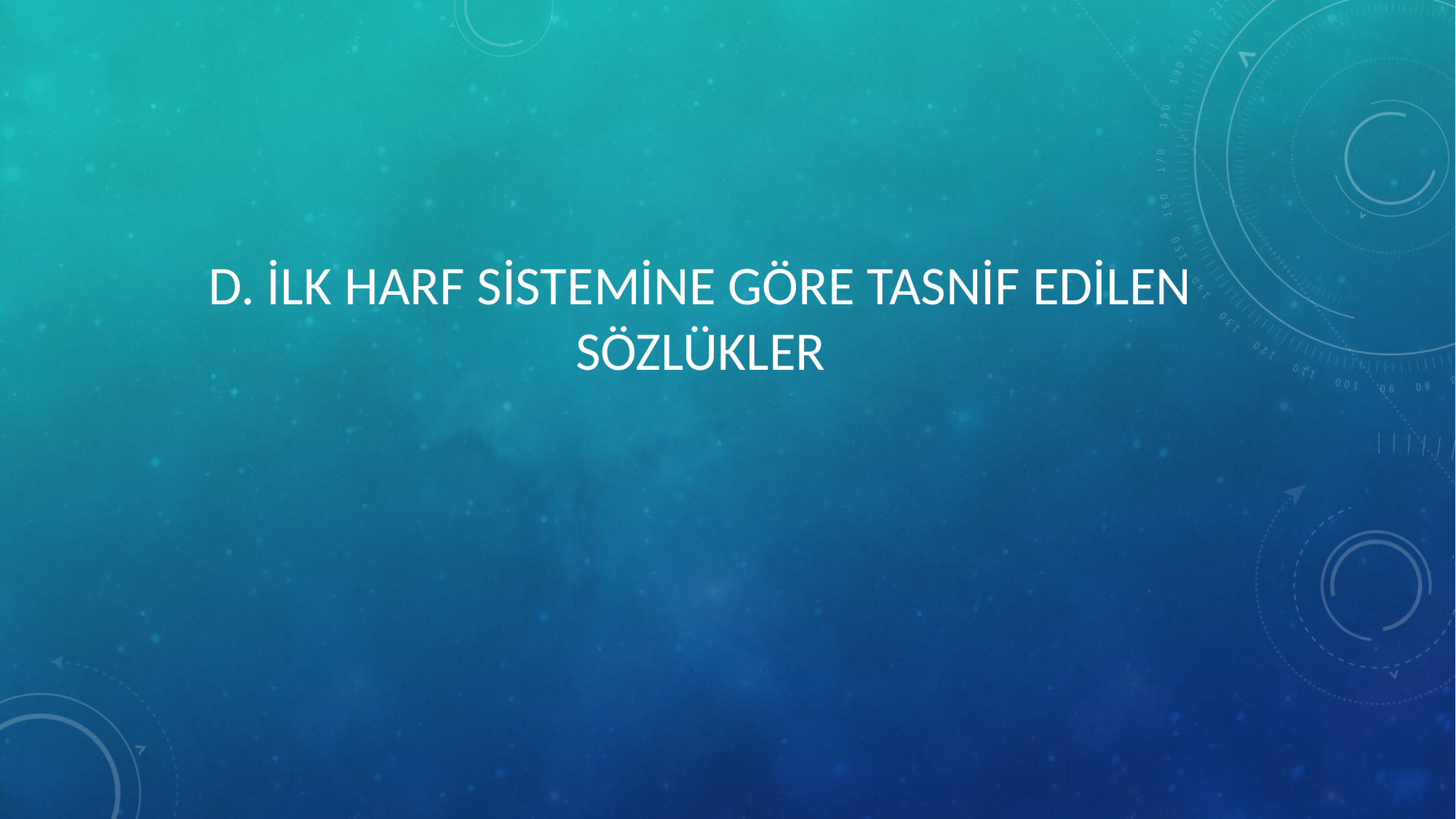

# d. İlk harf sistemine göre tasnif edilen sözlükler